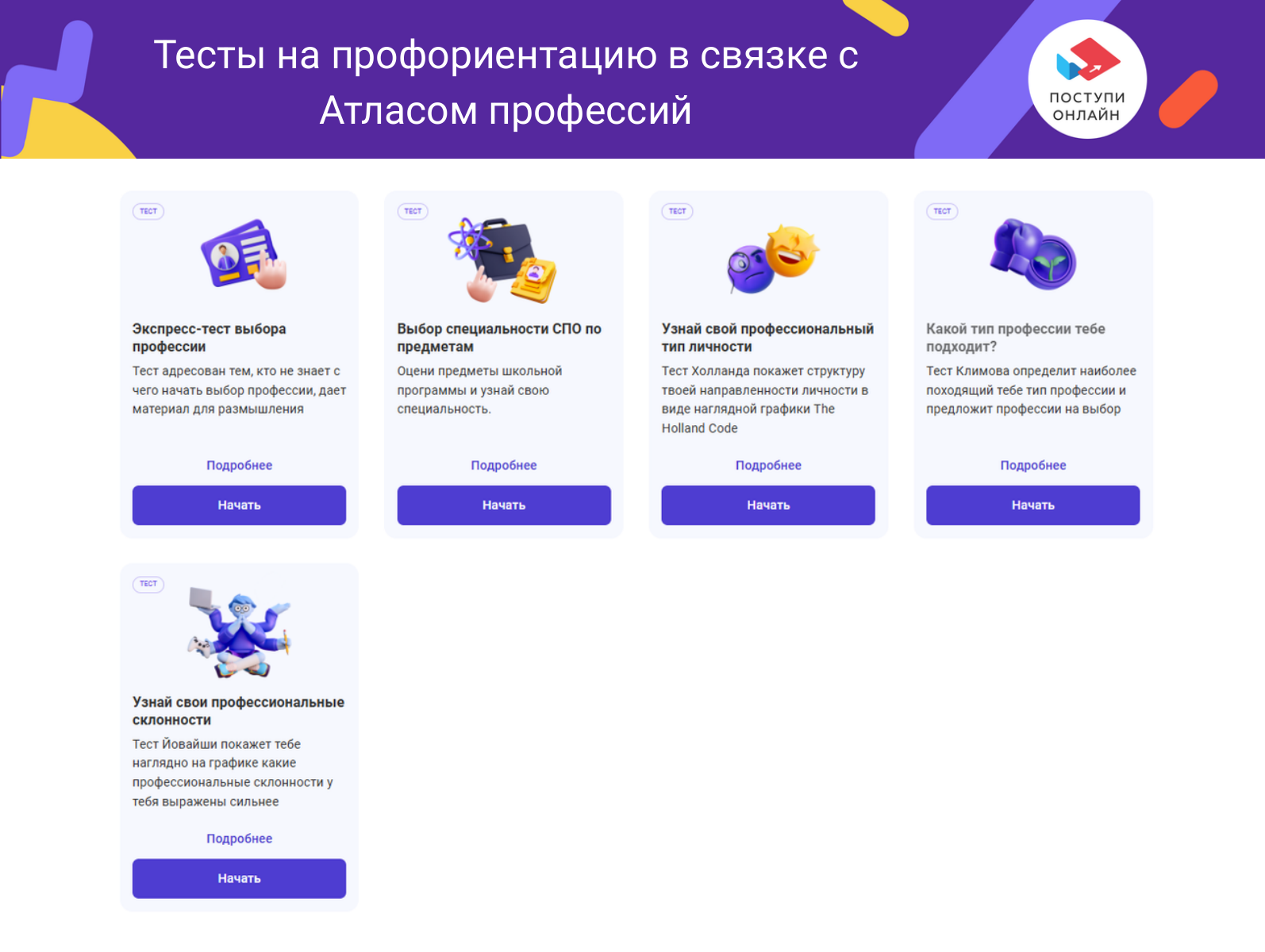

Тесты на профориентацию в связке с Атласом профессий